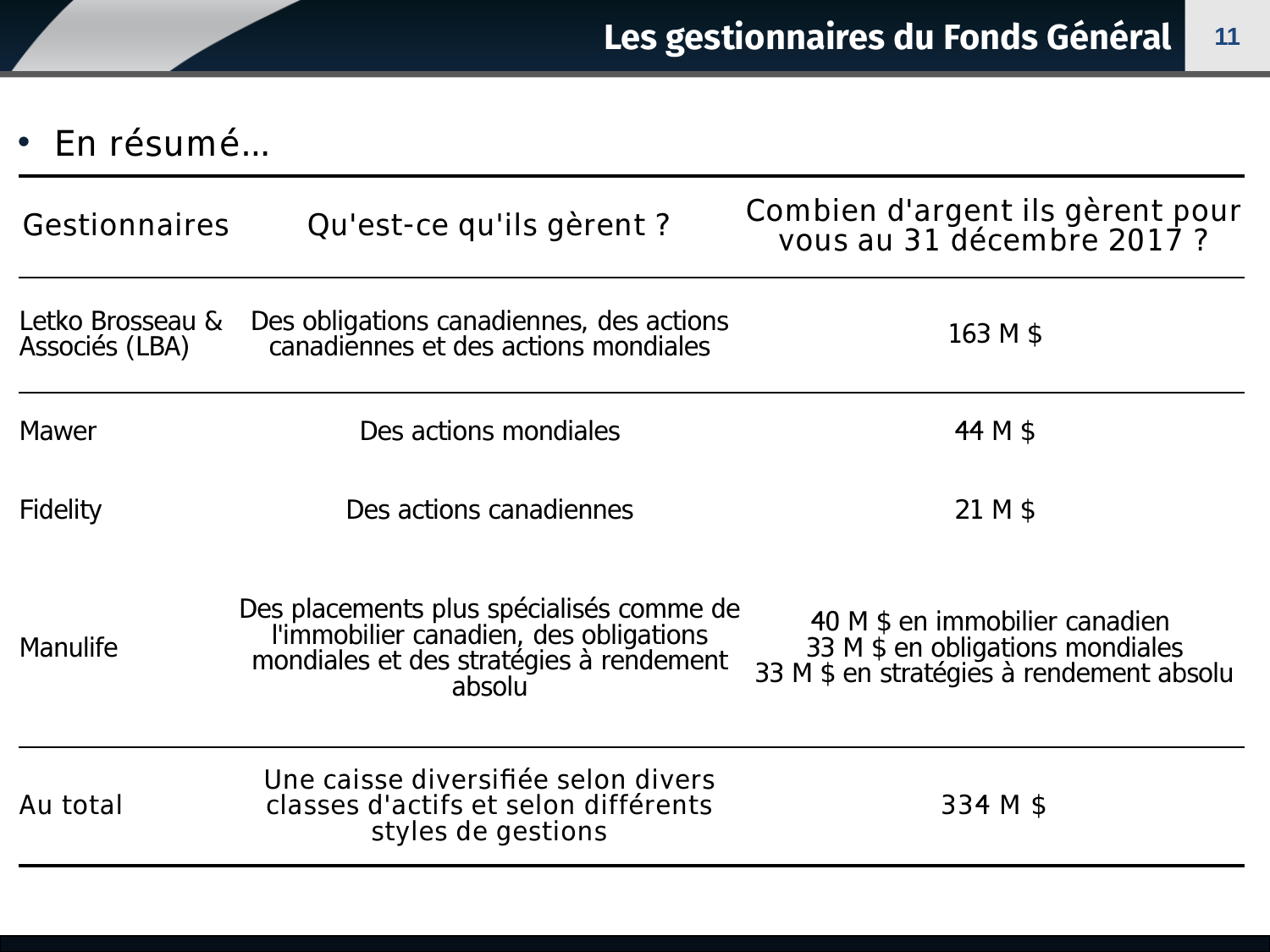

# Les gestionnaires du Fonds Général
11

En résumé…

| Gestionnaires | Qu'est-ce qu'ils gèrent ? | Combien d'argent ils gèrent pour vous au 31 décembre 2017 ? |
| --- | --- | --- |
| Letko Brosseau & Associés (LBA) | Des obligations canadiennes, des actions canadiennes et des actions mondiales | 163 M $ |
| Mawer | Des actions mondiales | 44 M $ |
| Fidelity | Des actions canadiennes | 21 M $ |
| Manulife | Des placements plus spécialisés comme de l'immobilier canadien, des obligations mondiales et des stratégies à rendement absolu | 40 M $ en immobilier canadien 33 M $ en obligations mondiales 33 M $ en stratégies à rendement absolu |
| Au total | Une caisse diversifiée selon divers classes d'actifs et selon différents styles de gestions | 334 M $ |